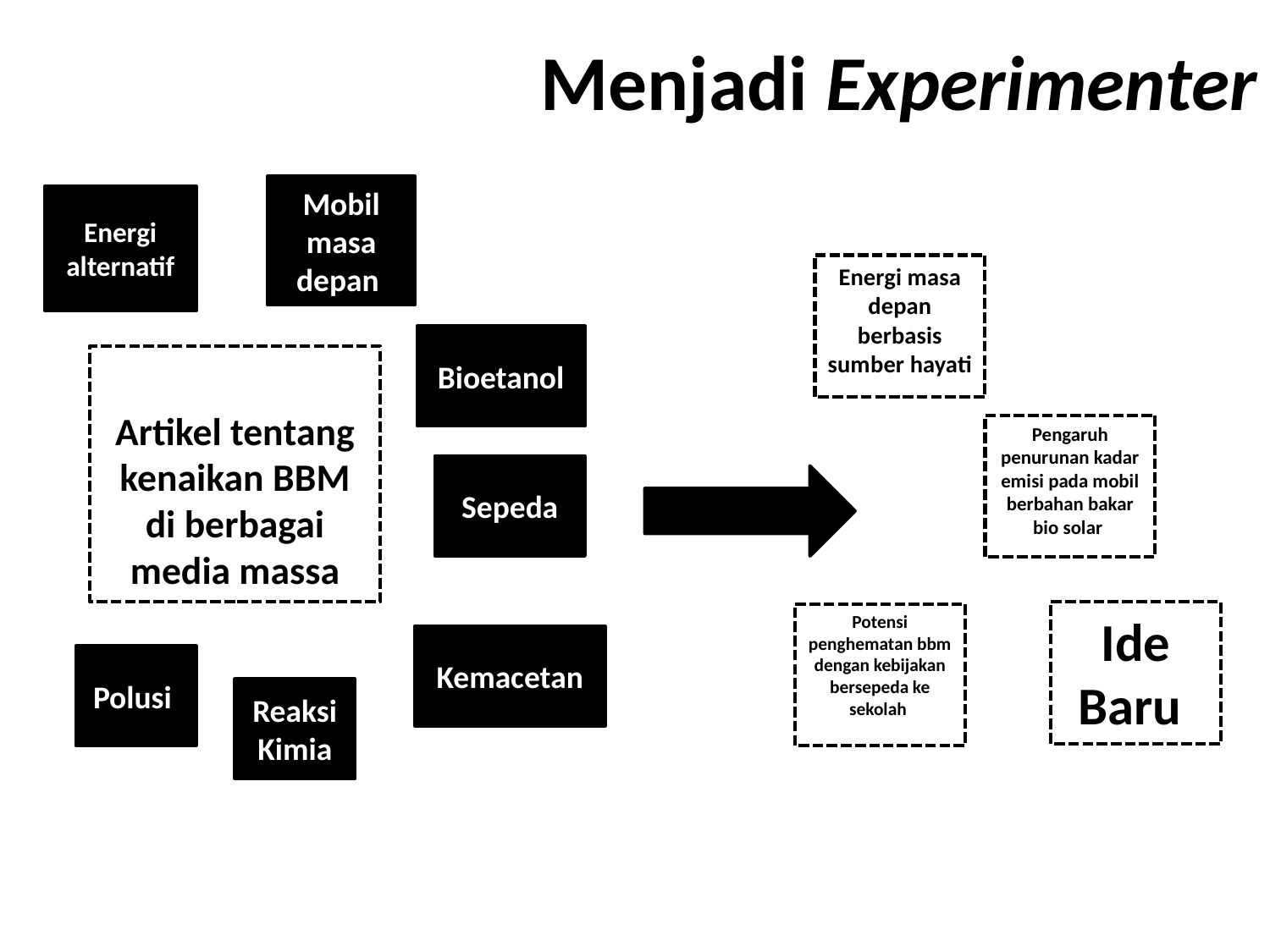

# Menjadi Experimenter
Mobil masa depan
Energi alternatif
Energi masa depan berbasis sumber hayati

Bioetanol

Artikel tentang kenaikan BBM di berbagai media massa

Pengaruh penurunan kadar emisi pada mobil berbahan bakar bio solar

Sepeda

Ide Baru

Potensi penghematan bbm dengan kebijakan bersepeda ke sekolah

Kemacetan
Polusi
Reaksi Kimia